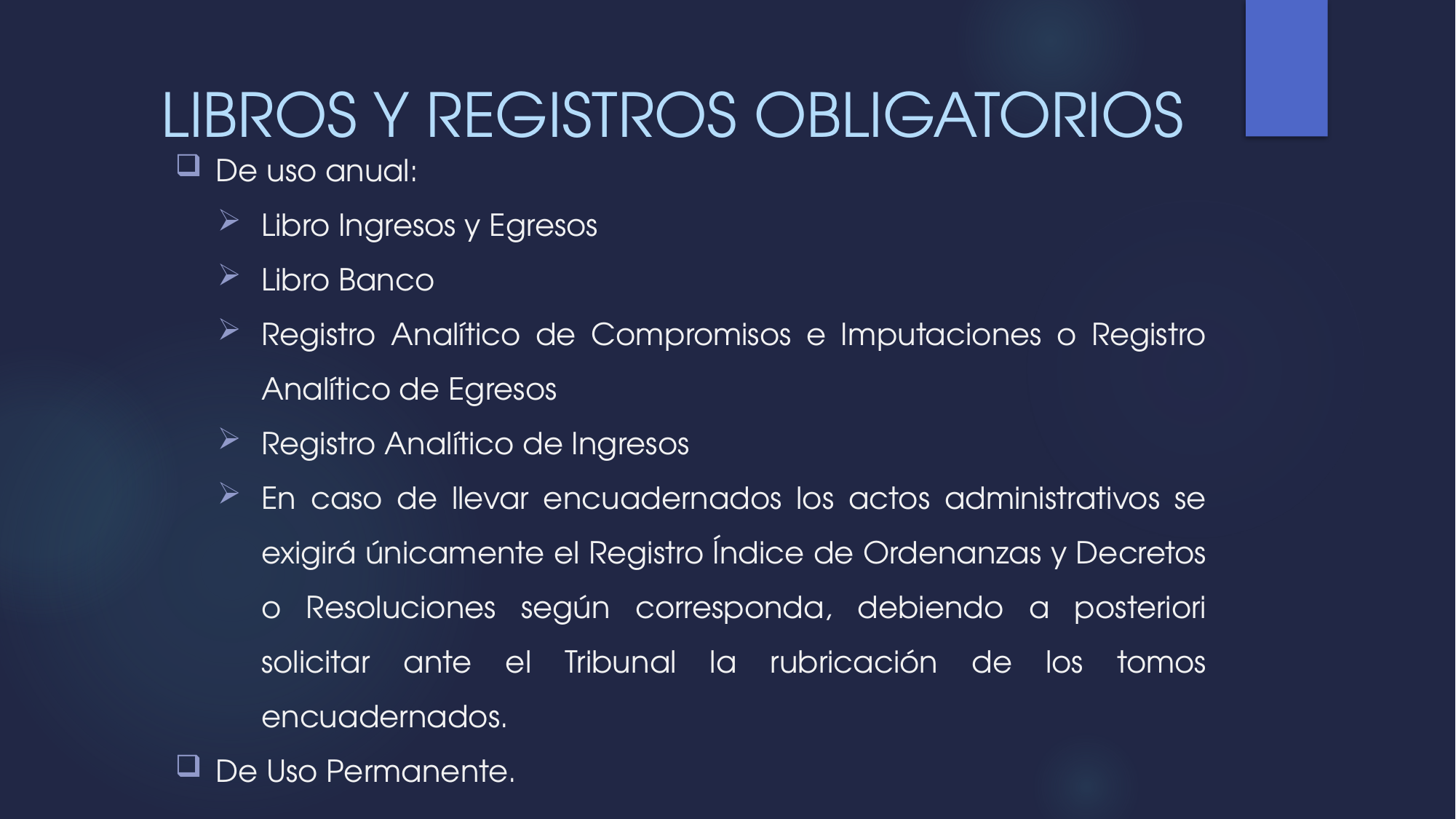

# LIBROS Y REGISTROS OBLIGATORIOS
De uso anual:
Libro Ingresos y Egresos
Libro Banco
Registro Analítico de Compromisos e Imputaciones o Registro Analítico de Egresos
Registro Analítico de Ingresos
En caso de llevar encuadernados los actos administrativos se exigirá únicamente el Registro Índice de Ordenanzas y Decretos o Resoluciones según corresponda, debiendo a posteriori solicitar ante el Tribunal la rubricación de los tomos encuadernados.
De Uso Permanente.